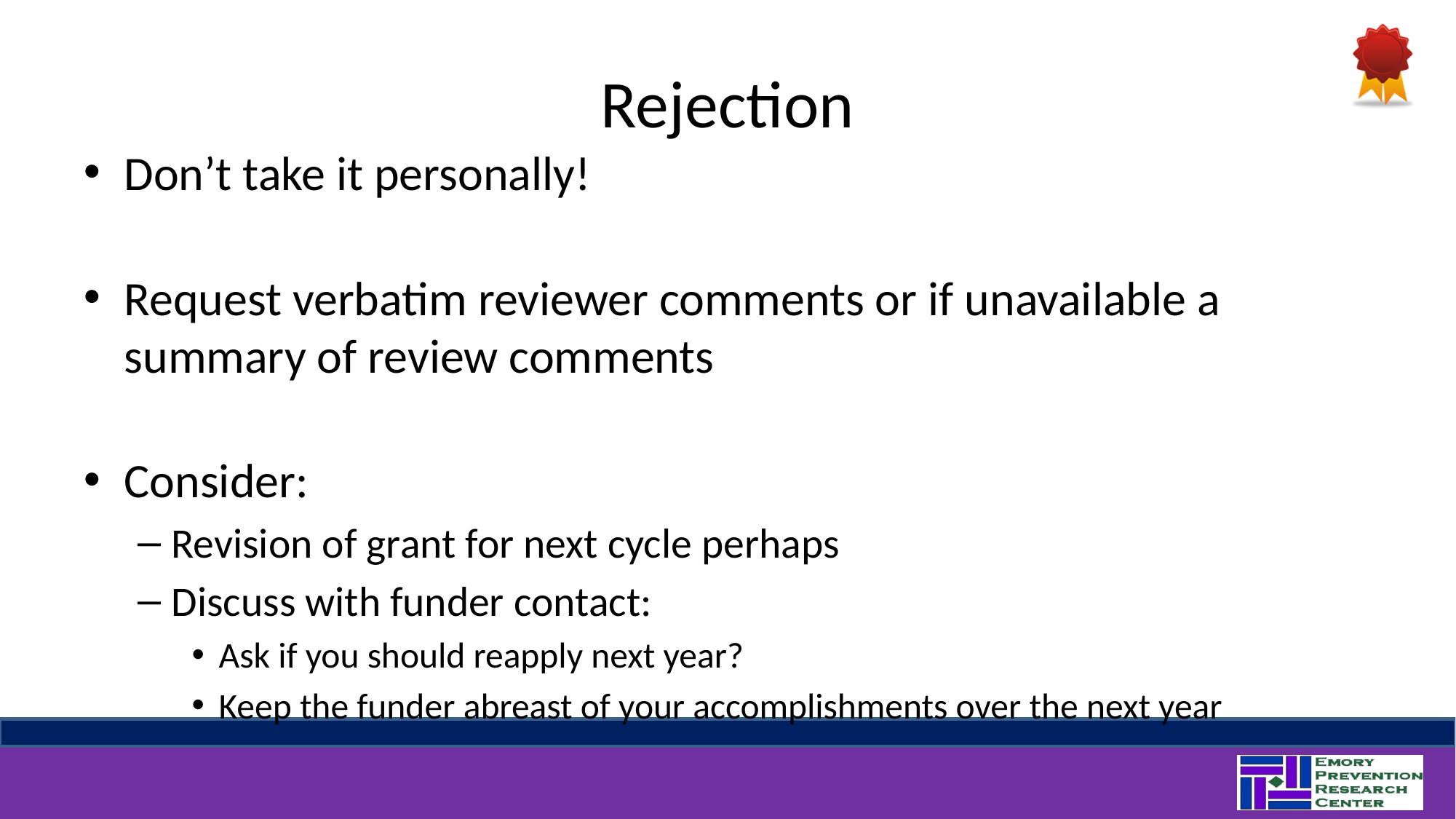

# Rejection
Don’t take it personally!
Request verbatim reviewer comments or if unavailable a summary of review comments
Consider:
Revision of grant for next cycle perhaps
Discuss with funder contact:
Ask if you should reapply next year?
Keep the funder abreast of your accomplishments over the next year